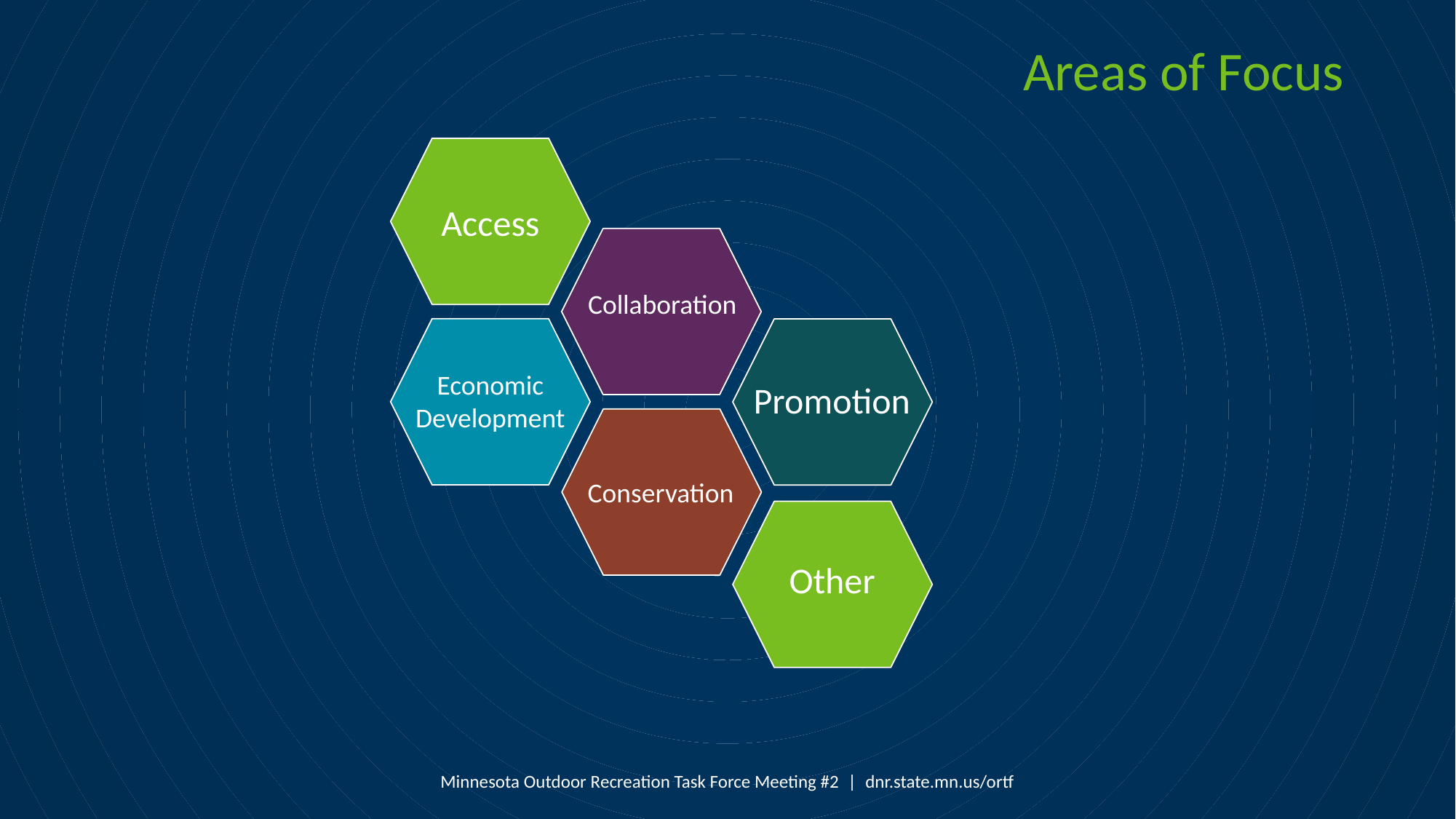

# Areas of Focus
Access

Collaboration

Economic Development

Promotion

Conservation

Other
Minnesota Outdoor Recreation Task Force Meeting #2 | dnr.state.mn.us/ortf